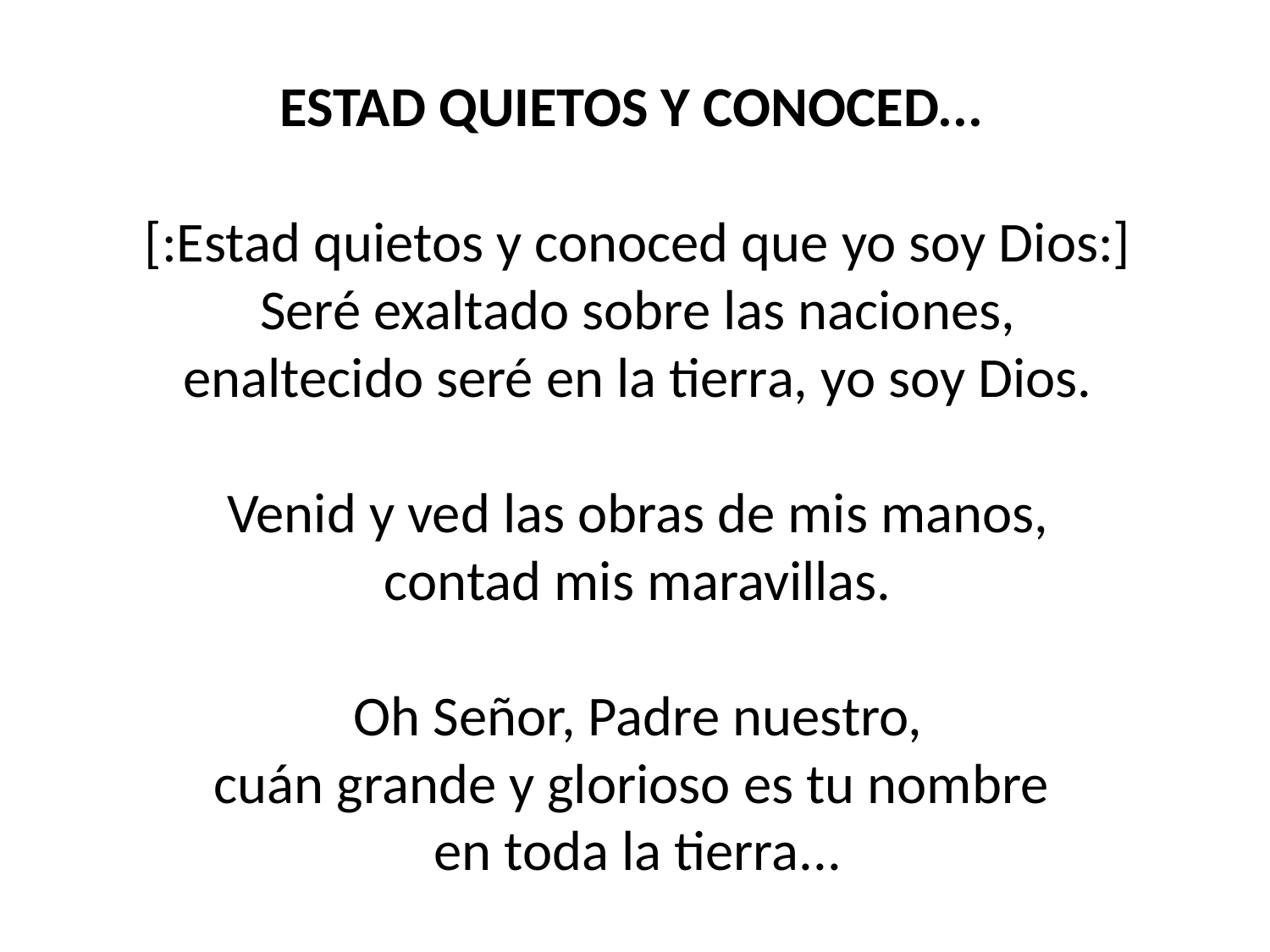

ESTAD QUIETOS Y CONOCED...

[:Estad quietos y conoced que yo soy Dios:]
Seré exaltado sobre las naciones,
enaltecido seré en la tierra, yo soy Dios.

Venid y ved las obras de mis manos,
contad mis maravillas.

Oh Señor, Padre nuestro,
cuán grande y glorioso es tu nombre
en toda la tierra...